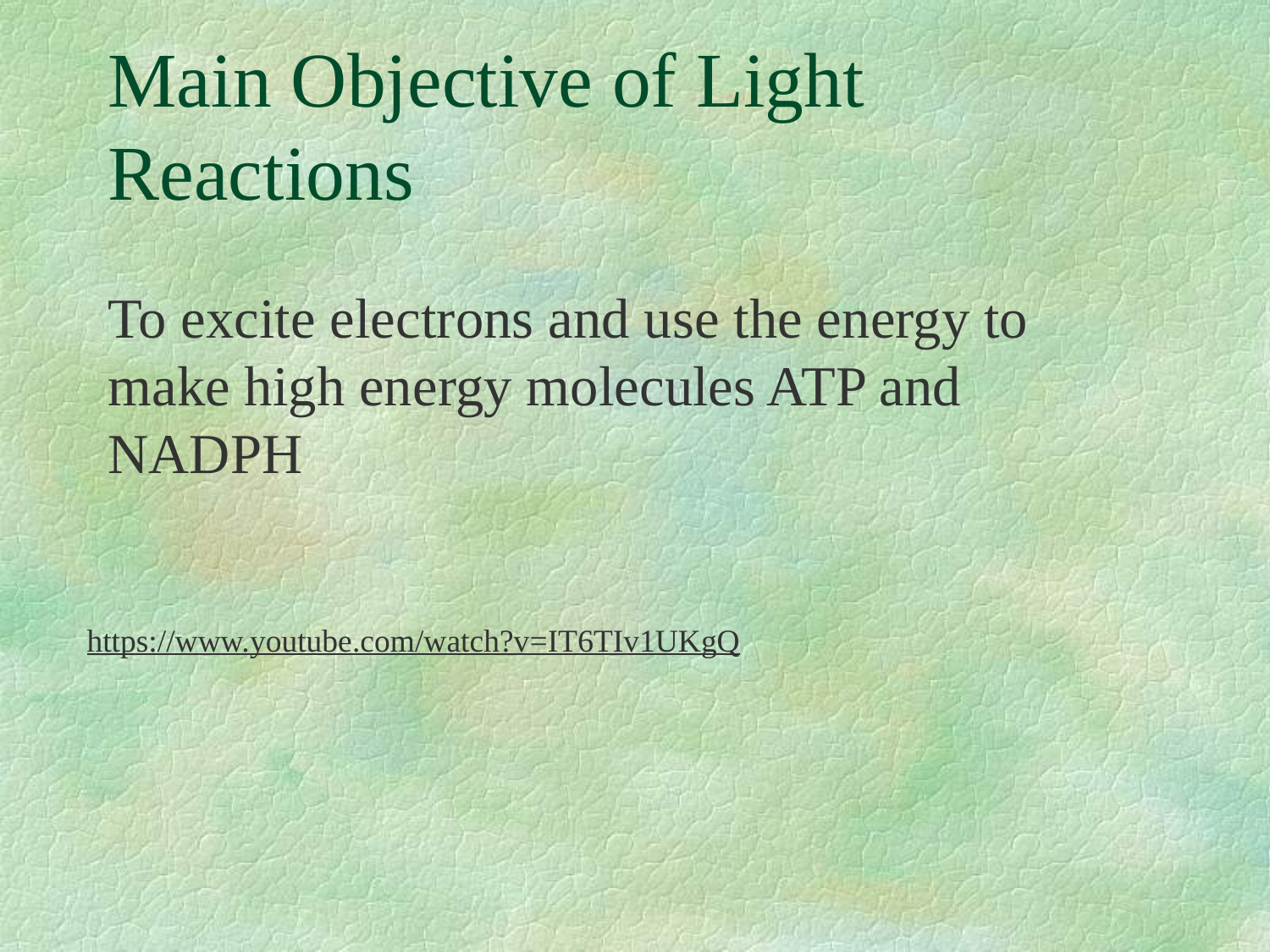

# Main Objective of Light Reactions
To excite electrons and use the energy to make high energy molecules ATP and NADPH
https://www.youtube.com/watch?v=IT6TIv1UKgQ